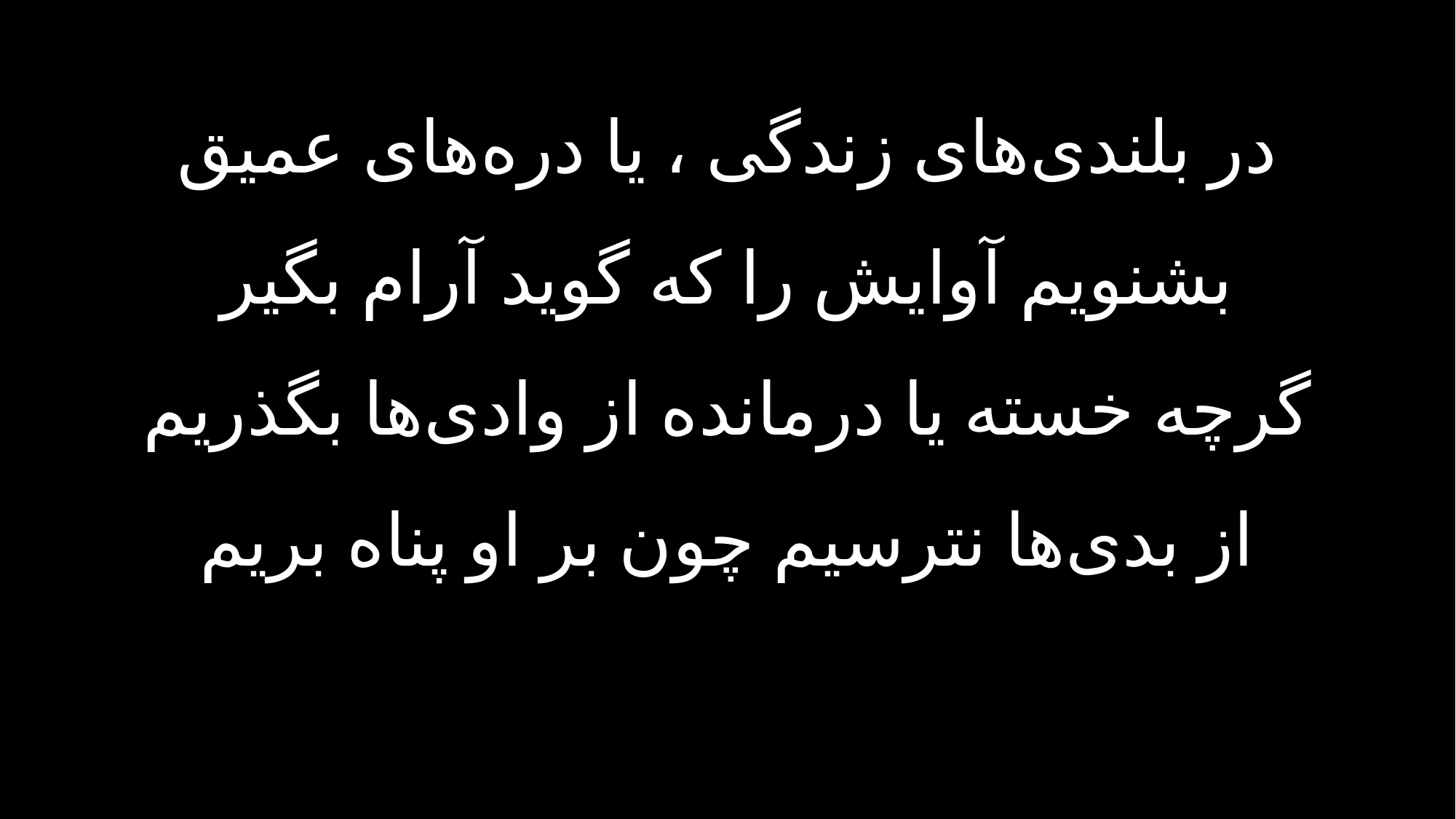

در بلندی‌های زندگی ، یا دره‌های عمیق
بشنویم آوایش را که گوید آرام بگیر
گرچه خسته یا درمانده از وادی‌ها بگذریم
از بدی‌ها نترسیم چون بر او پناه بریم